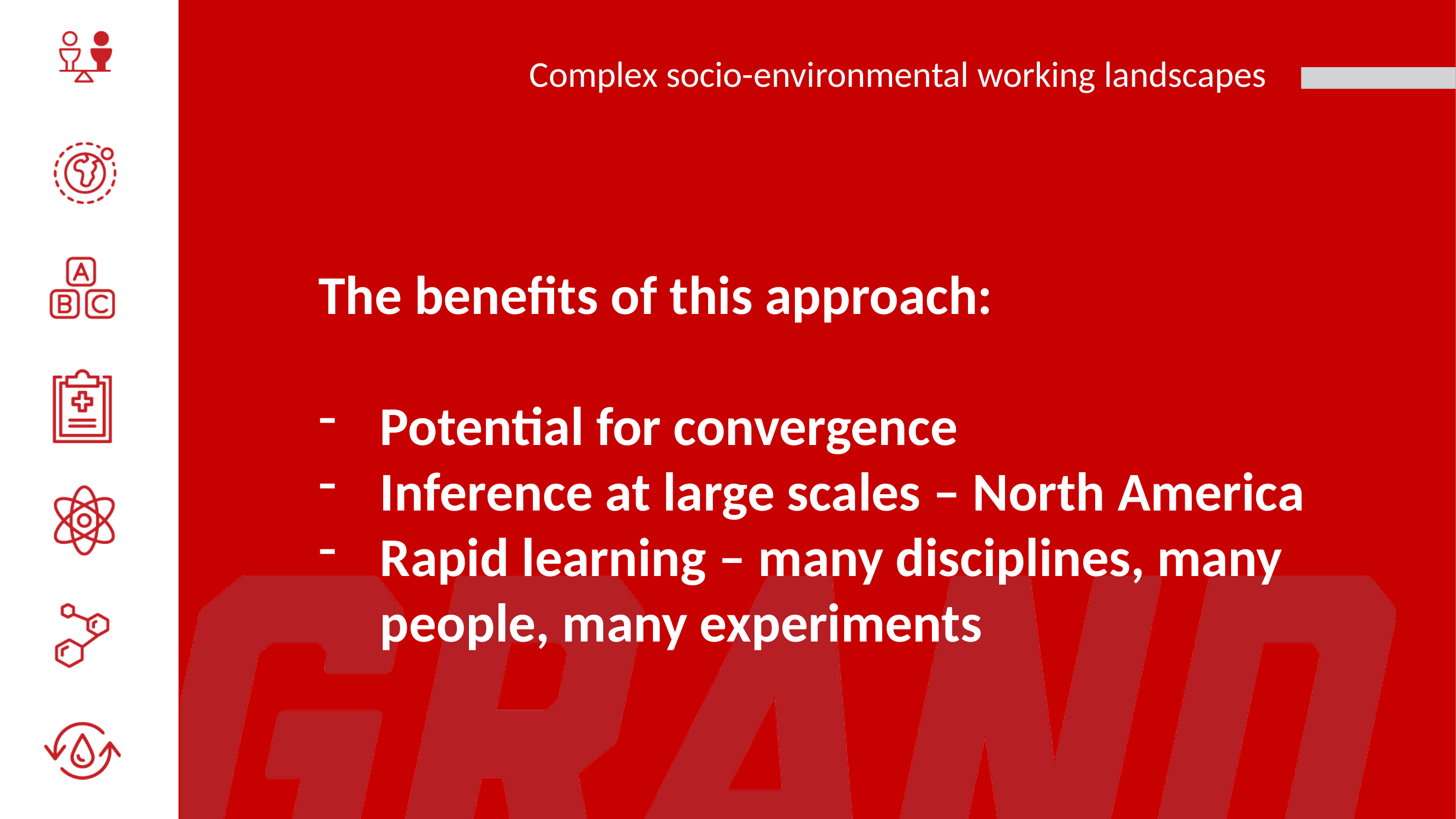

# Complex socio-environmental working landscapes
The benefits of this approach:

Potential for convergence
Inference at large scales – North America
Rapid learning – many disciplines, many people, many experiments